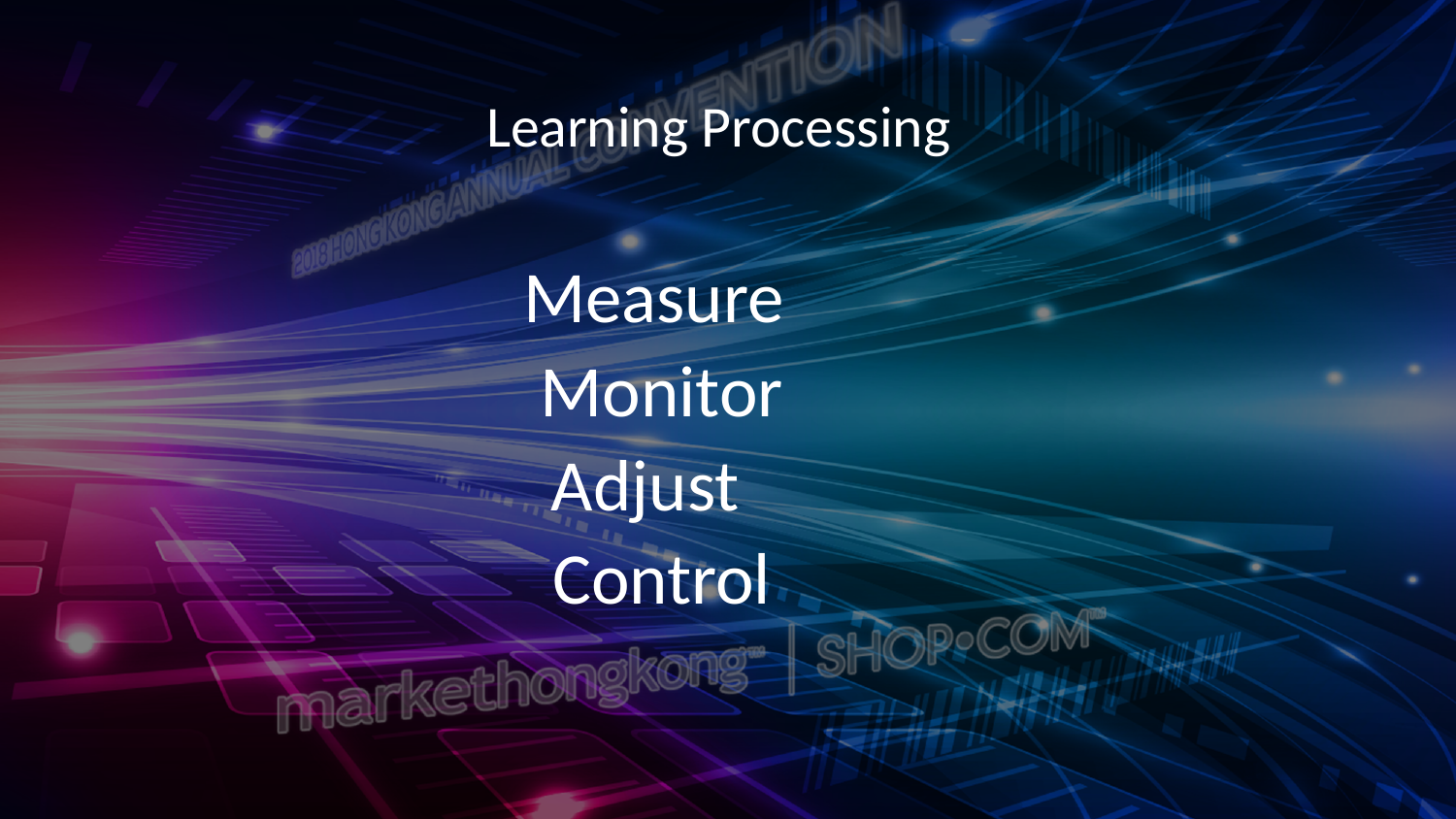

# Learning Processing
Measure
Monitor
Adjust
Control